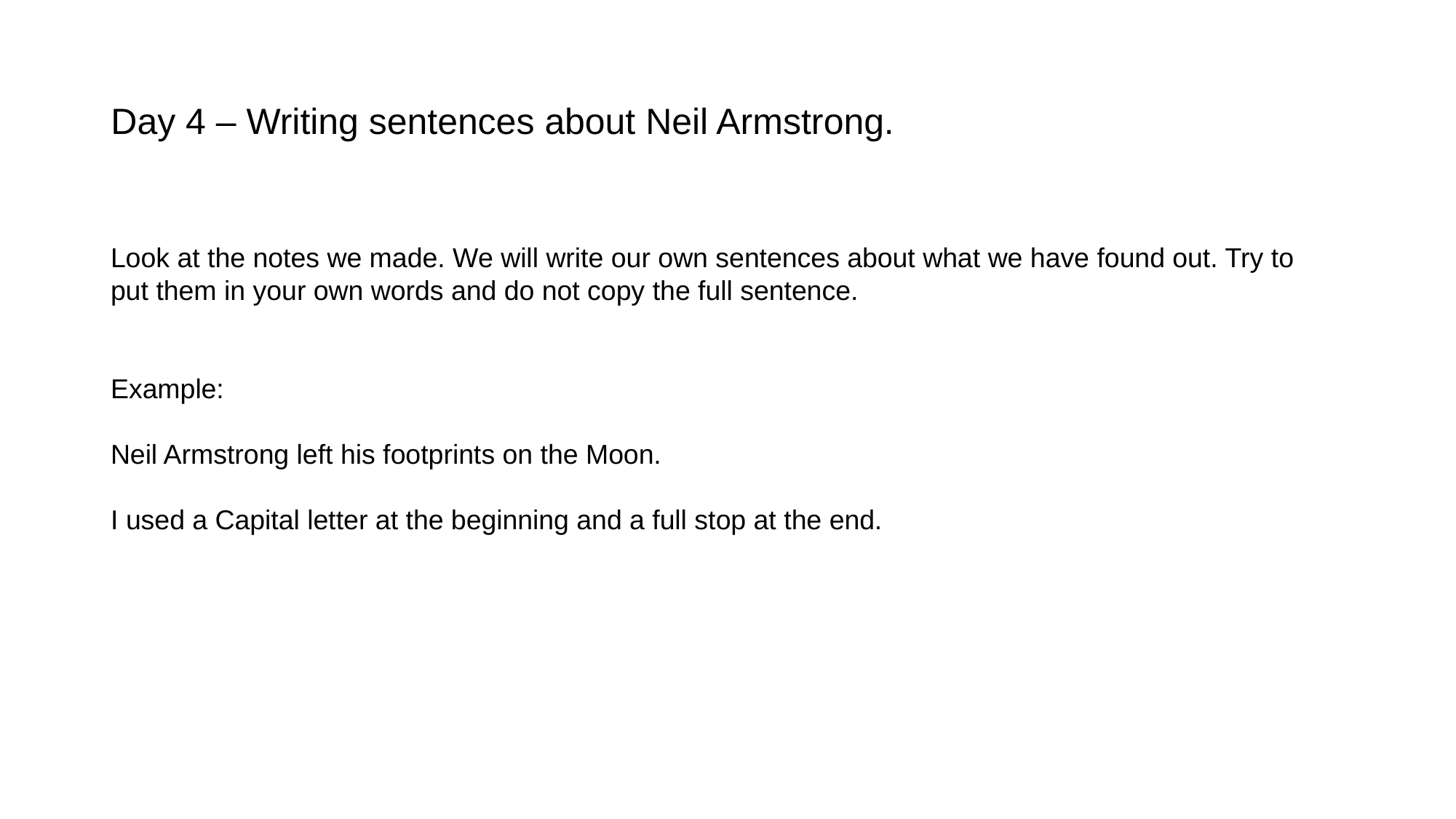

# Day 4 – Writing sentences about Neil Armstrong.

Look at the notes we made. We will write our own sentences about what we have found out. Try to put them in your own words and do not copy the full sentence.

Example:

Neil Armstrong left his footprints on the Moon.

I used a Capital letter at the beginning and a full stop at the end.